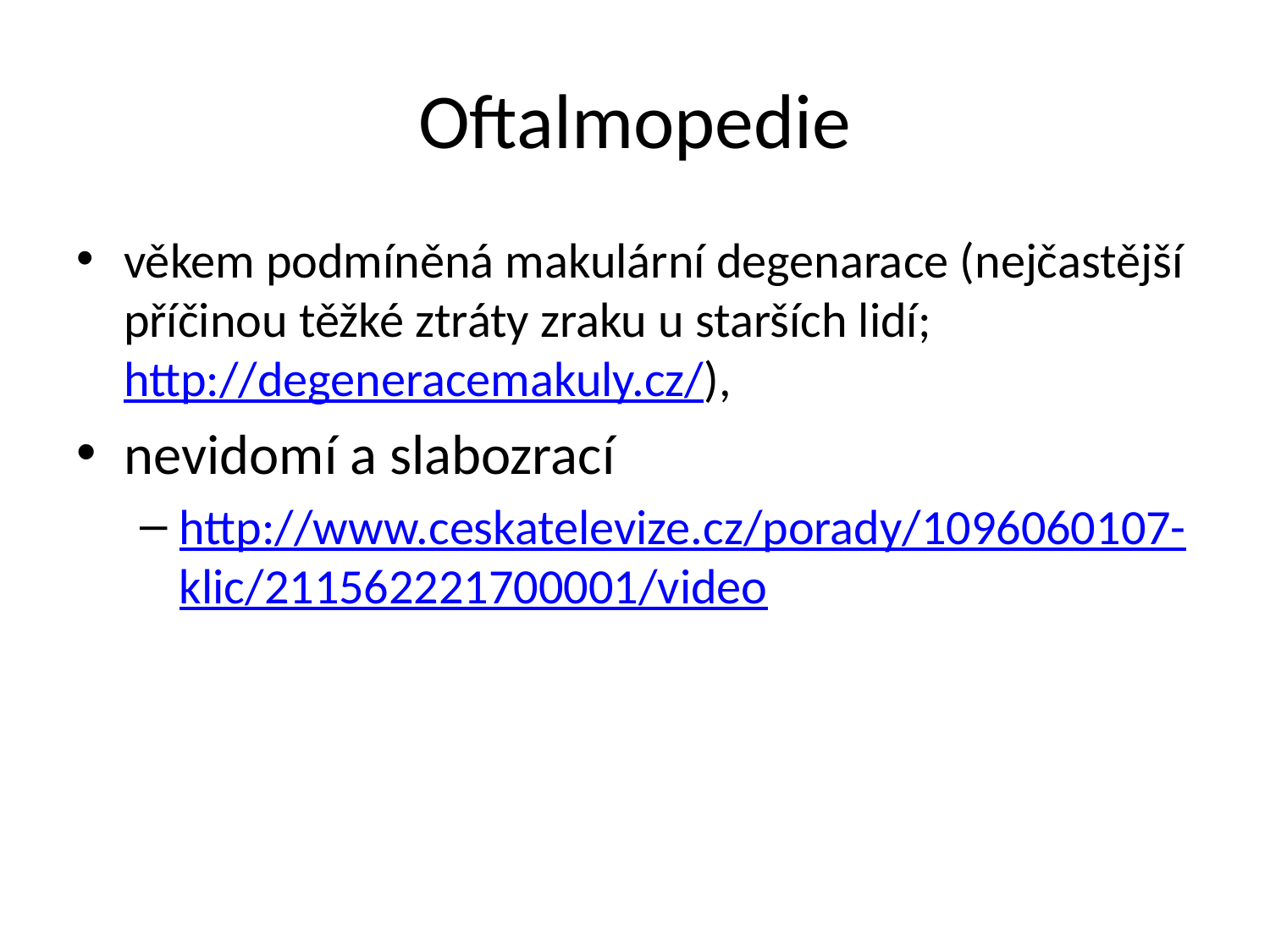

# Oftalmopedie
věkem podmíněná makulární degenarace (nejčastější příčinou těžké ztráty zraku u starších lidí; http://degeneracemakuly.cz/),
nevidomí a slabozrací
http://www.ceskatelevize.cz/porady/1096060107-klic/211562221700001/video